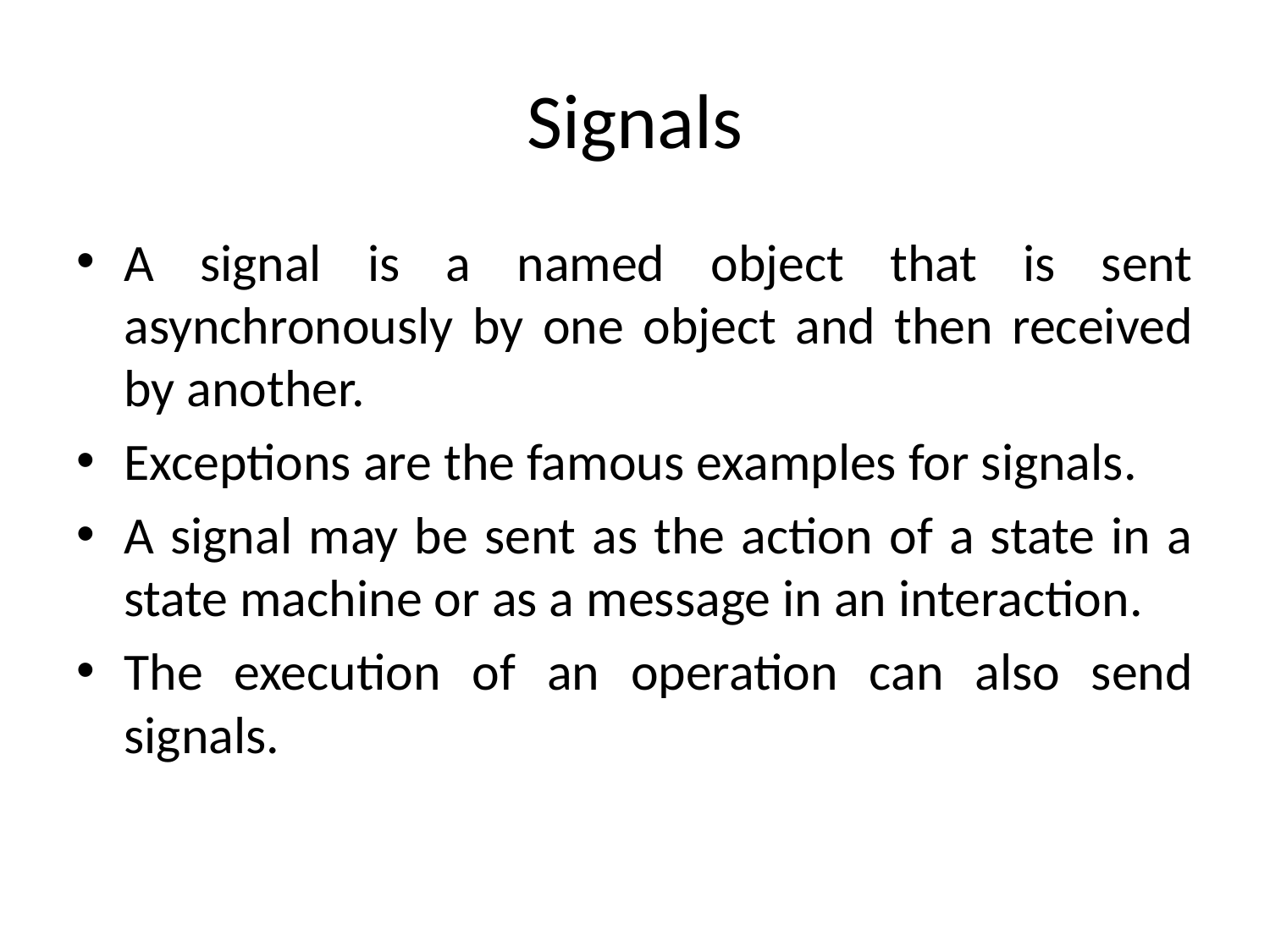

# Signals
A signal is a named object that is sent asynchronously by one object and then received by another.
Exceptions are the famous examples for signals.
A signal may be sent as the action of a state in a state machine or as a message in an interaction.
The execution of an operation can also send signals.